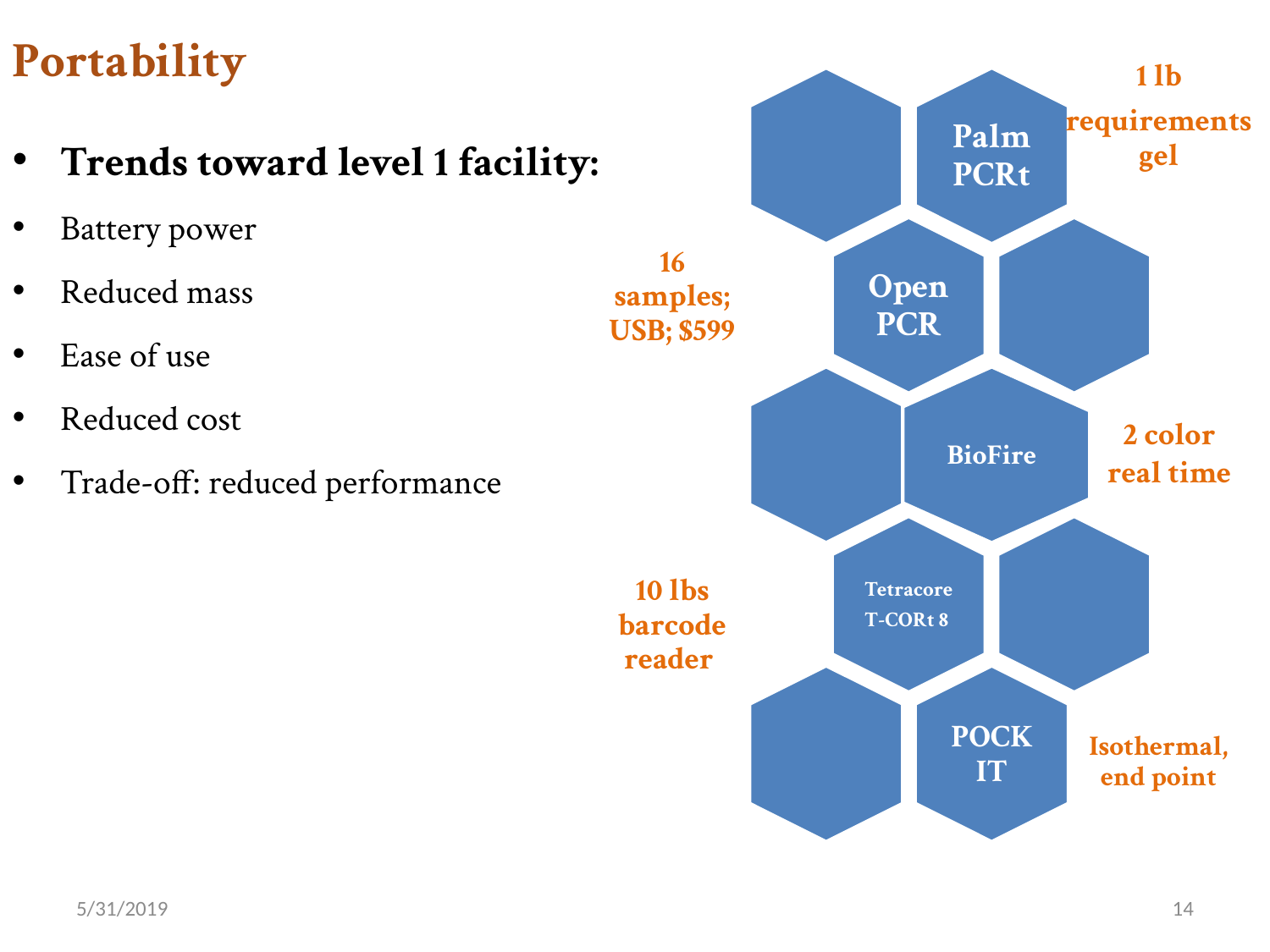

Portability
Palm PCRt

Open PCR

BioFire

Tetracore
T-CORt 8

POCKIT

1 lb
requirements gel
Trends toward level 1 facility:
Battery power
Reduced mass
Ease of use
Reduced cost
Trade-off: reduced performance

16 samples; USB; $599
2 color
real time

10 lbs barcode reader

Isothermal, end point
5/31/2019
14